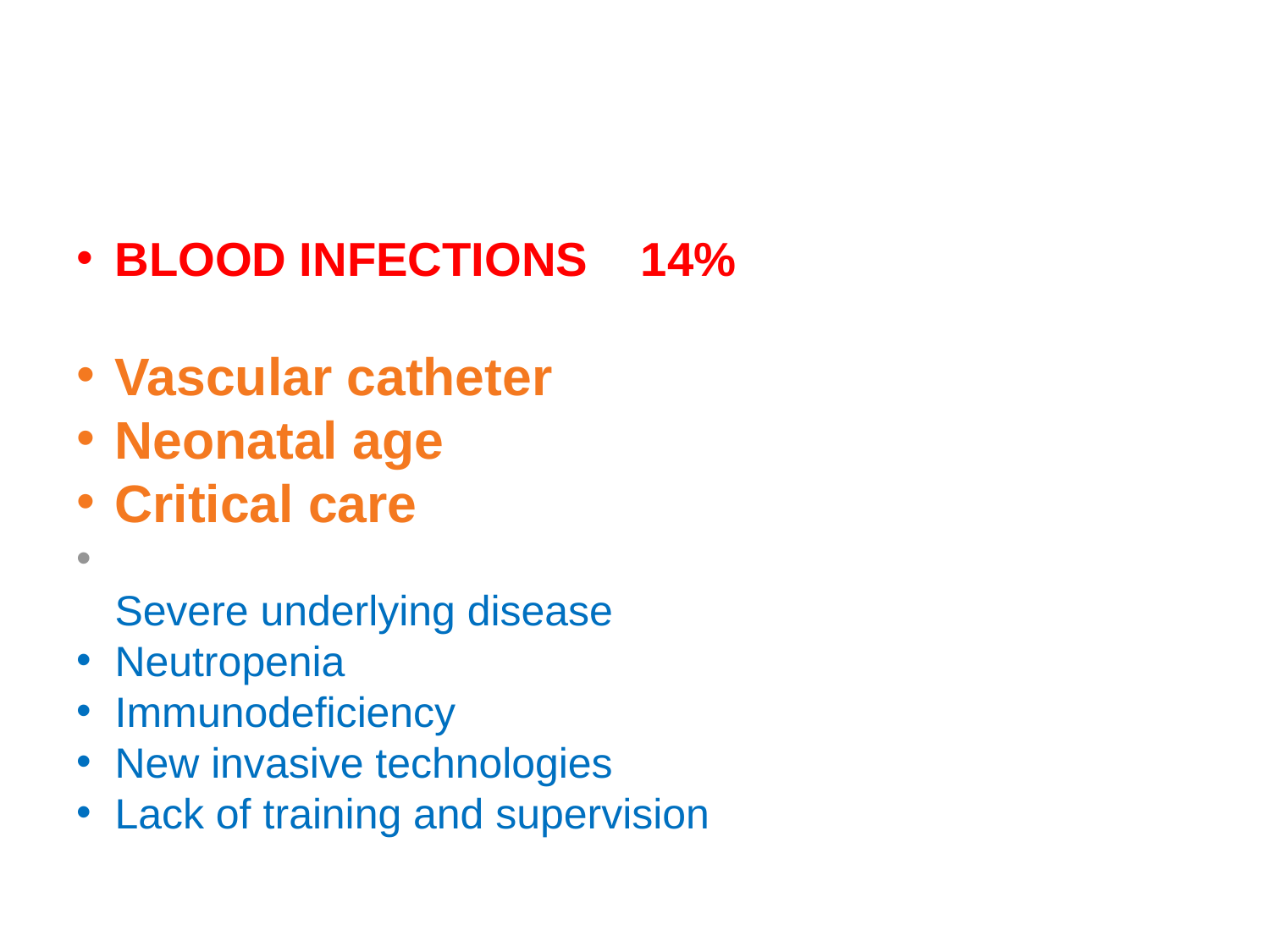

#
BLOOD INFECTIONS    14%

Vascular catheter
Neonatal age
Critical care
Severe underlying disease
Neutropenia
Immunodeficiency
New invasive technologies
Lack of training and supervision